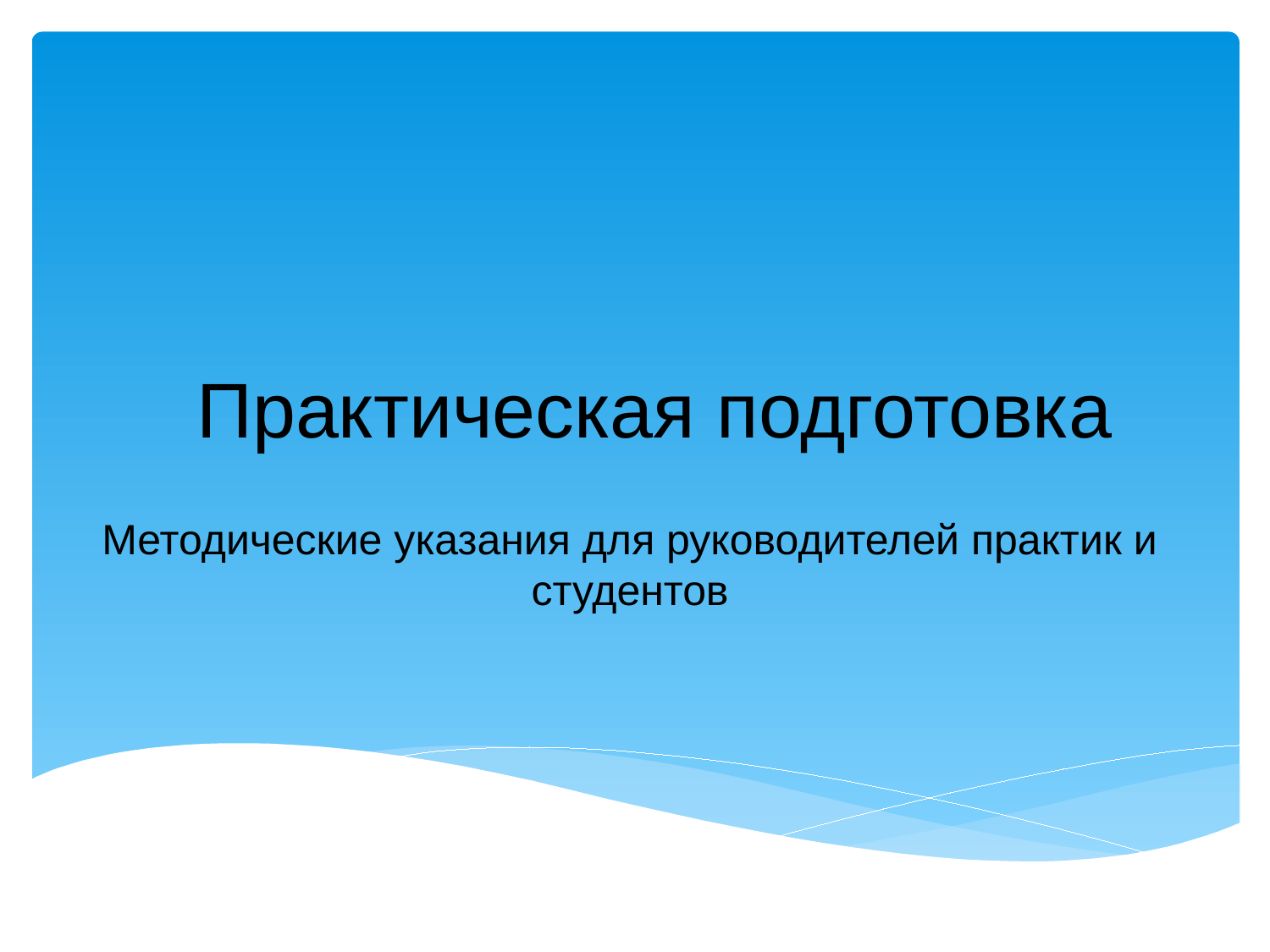

# Практическая подготовка
Методические указания для руководителей практик и студентов